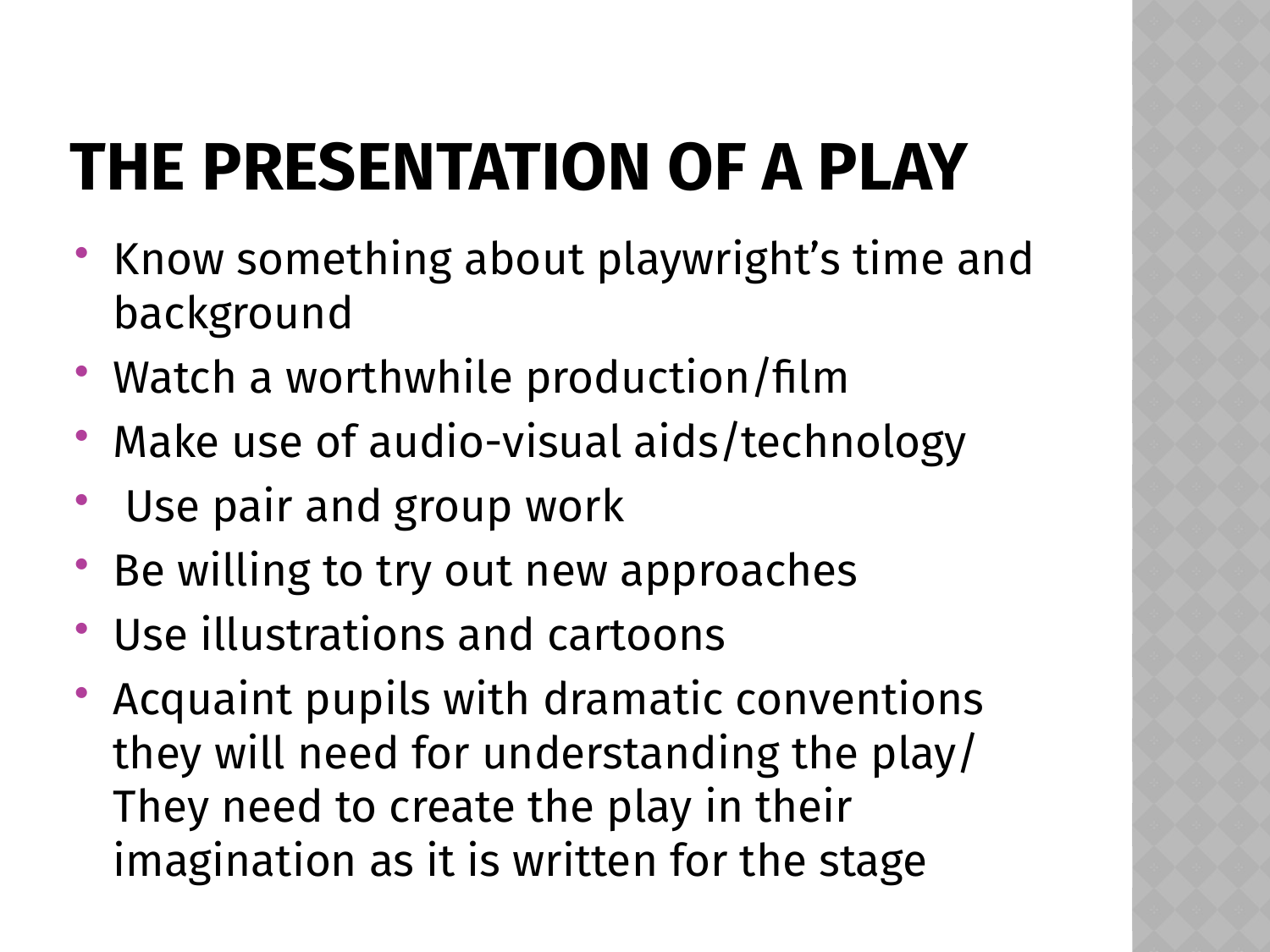

# The presentation of a play
Know something about playwright’s time and background
Watch a worthwhile production/film
Make use of audio-visual aids/technology
 Use pair and group work
Be willing to try out new approaches
Use illustrations and cartoons
Acquaint pupils with dramatic conventions they will need for understanding the play/ They need to create the play in their imagination as it is written for the stage